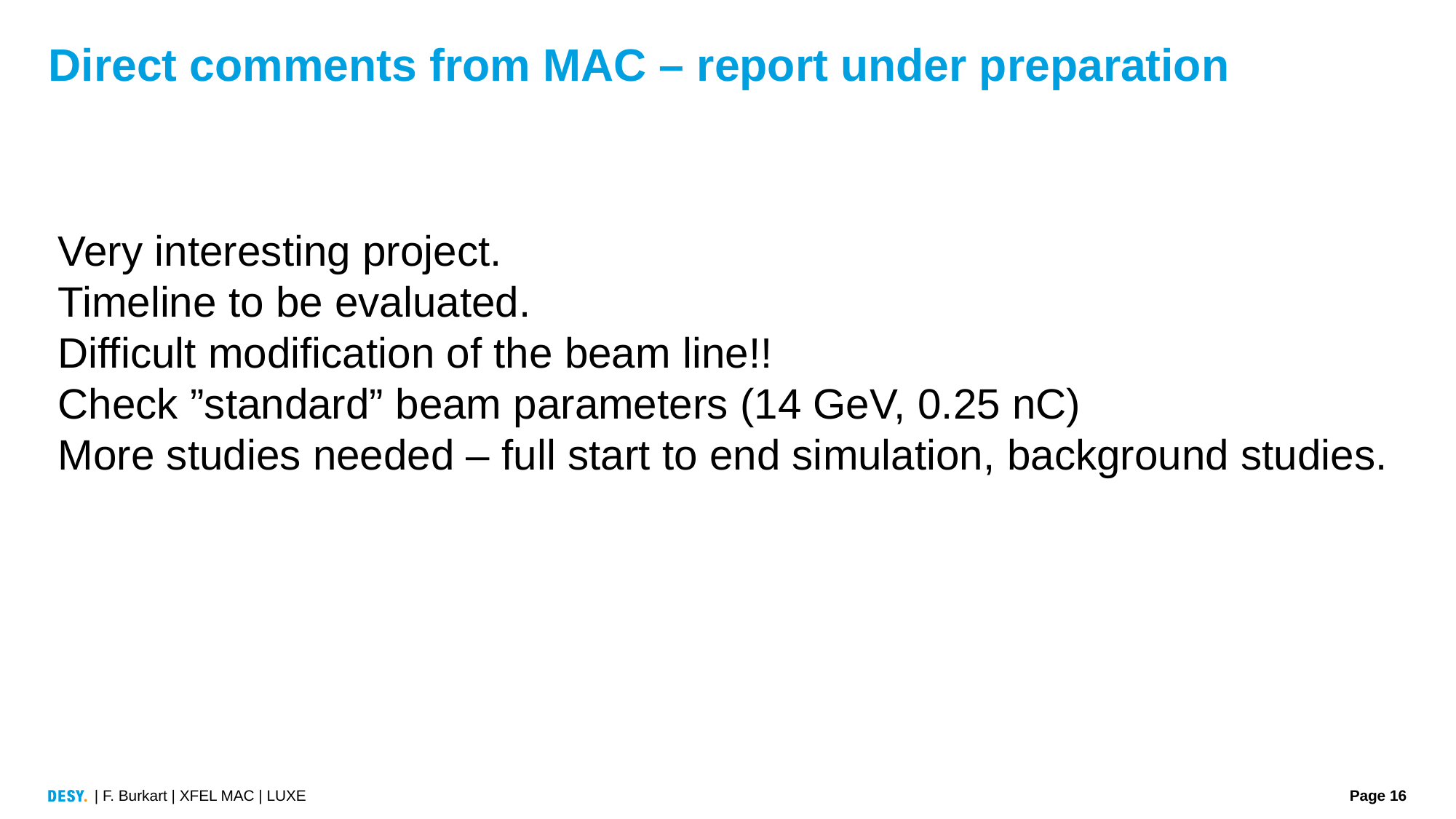

# Direct comments from MAC – report under preparation

Very interesting project.
Timeline to be evaluated.
Difficult modification of the beam line!!
Check ”standard” beam parameters (14 GeV, 0.25 nC)
More studies needed – full start to end simulation, background studies.

| F. Burkart | XFEL MAC | LUXE